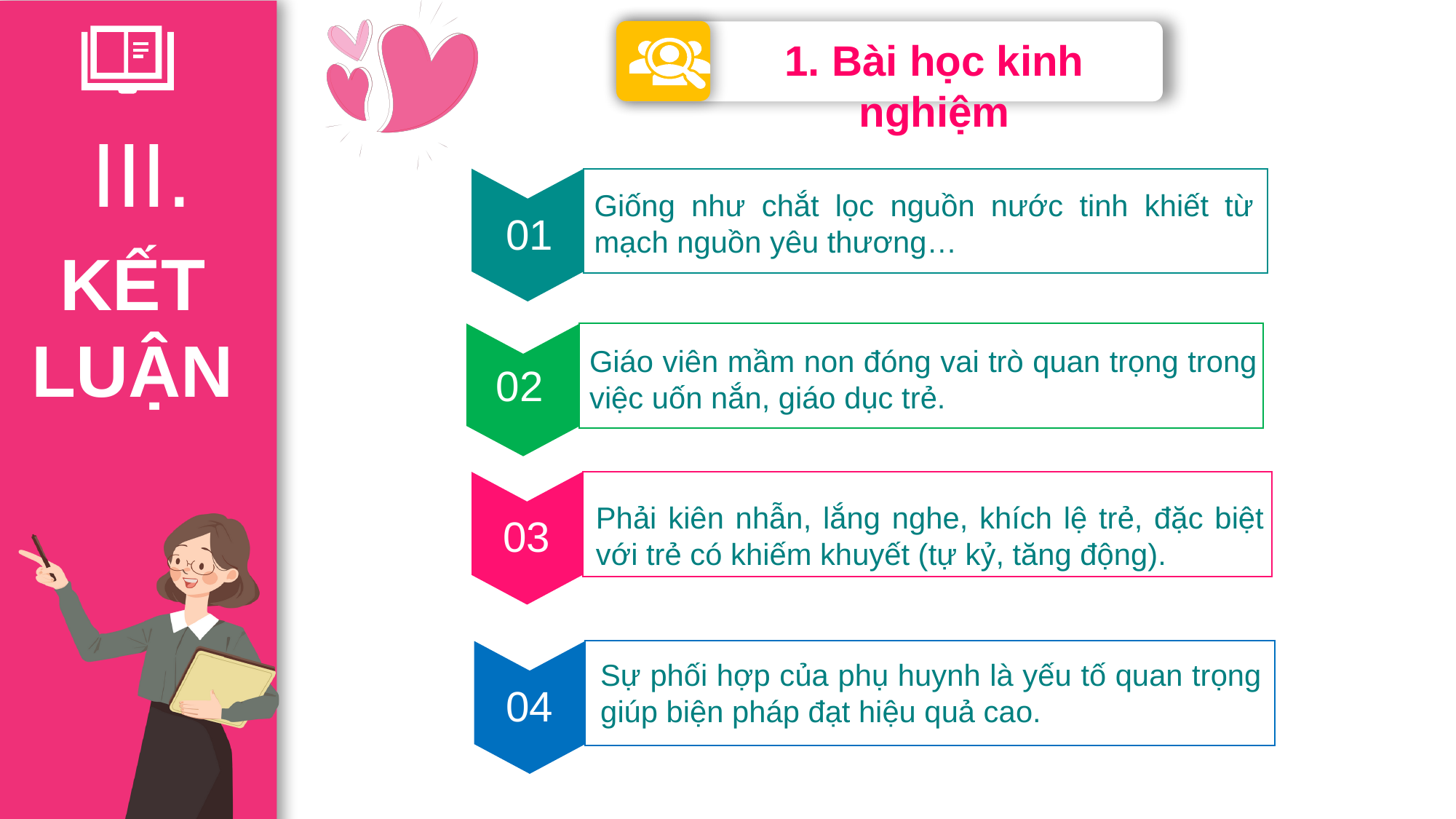

1. Bài học kinh nghiệm

III.

Giống như chắt lọc nguồn nước tinh khiết từ mạch nguồn yêu thương…
01
KẾT LUẬN

Giáo viên mầm non đóng vai trò quan trọng trong việc uốn nắn, giáo dục trẻ.
02

Phải kiên nhẫn, lắng nghe, khích lệ trẻ, đặc biệt với trẻ có khiếm khuyết (tự kỷ, tăng động).
03

Sự phối hợp của phụ huynh là yếu tố quan trọng giúp biện pháp đạt hiệu quả cao.
04